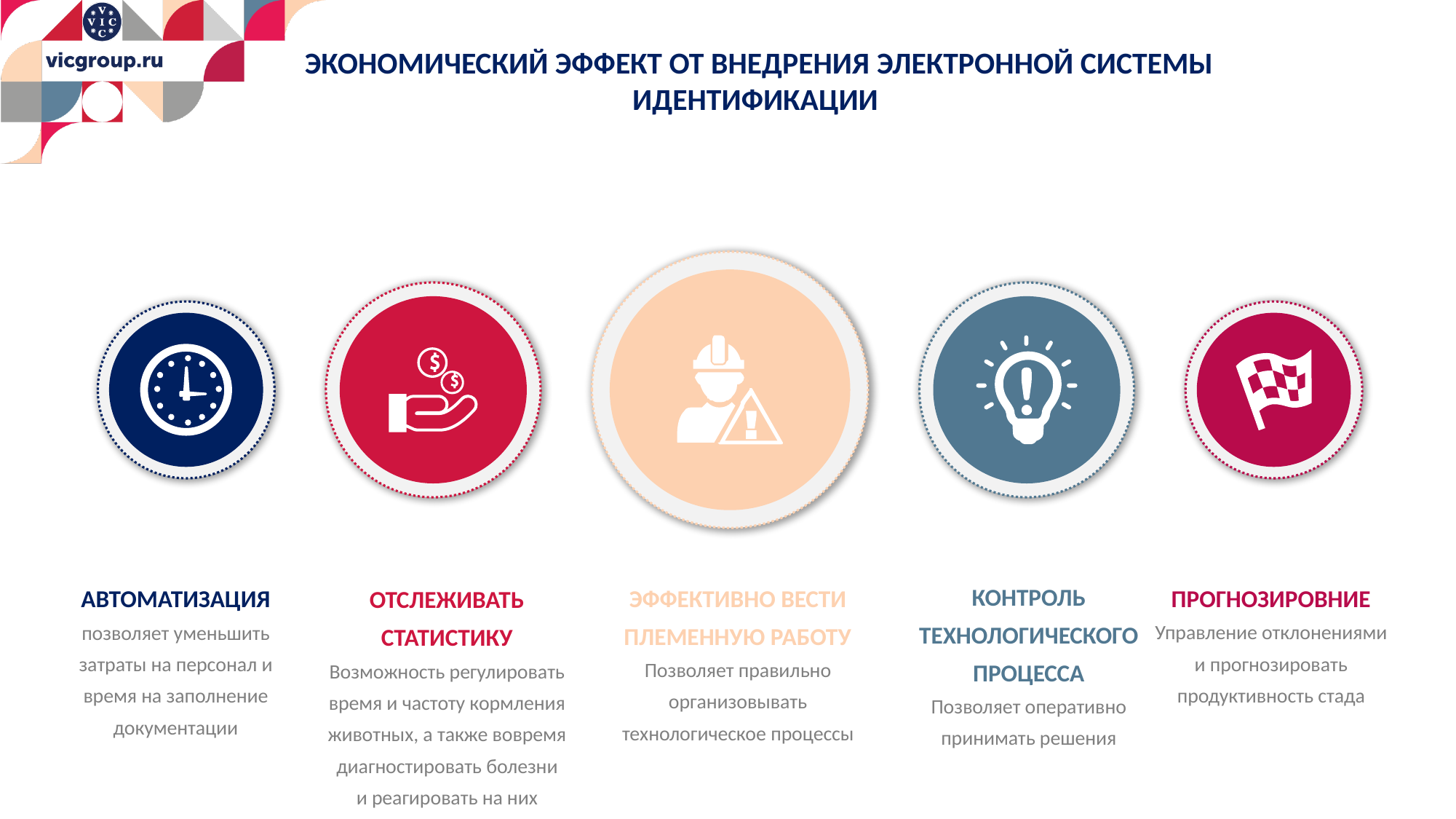

# ЭКОНОМИЧЕСКИЙ ЭФФЕКТ ОТ ВНЕДРЕНИЯ ЭЛЕКТРОННОЙ СИСТЕМЫ ИДЕНТИФИКАЦИИ

ЭФФЕКТИВНО ВЕСТИ
ПЛЕМЕННУЮ РАБОТУ
Позволяет правильно
организовывать технологическое процессы
КОНТРОЛЬ ТЕХНОЛОГИЧЕСКОГО ПРОЦЕССА
Позволяет оперативно принимать решения
АВТОМАТИЗАЦИЯ
позволяет уменьшить затраты на персонал и
время на заполнение документации
ОТСЛЕЖИВАТЬ СТАТИСТИКУ
Возможность регулировать
время и частоту кормления
животных, а также вовремя
диагностировать болезни
и реагировать на них

ПРОГНОЗИРОВНИЕ
Управление отклонениями
и прогнозировать продуктивность стада